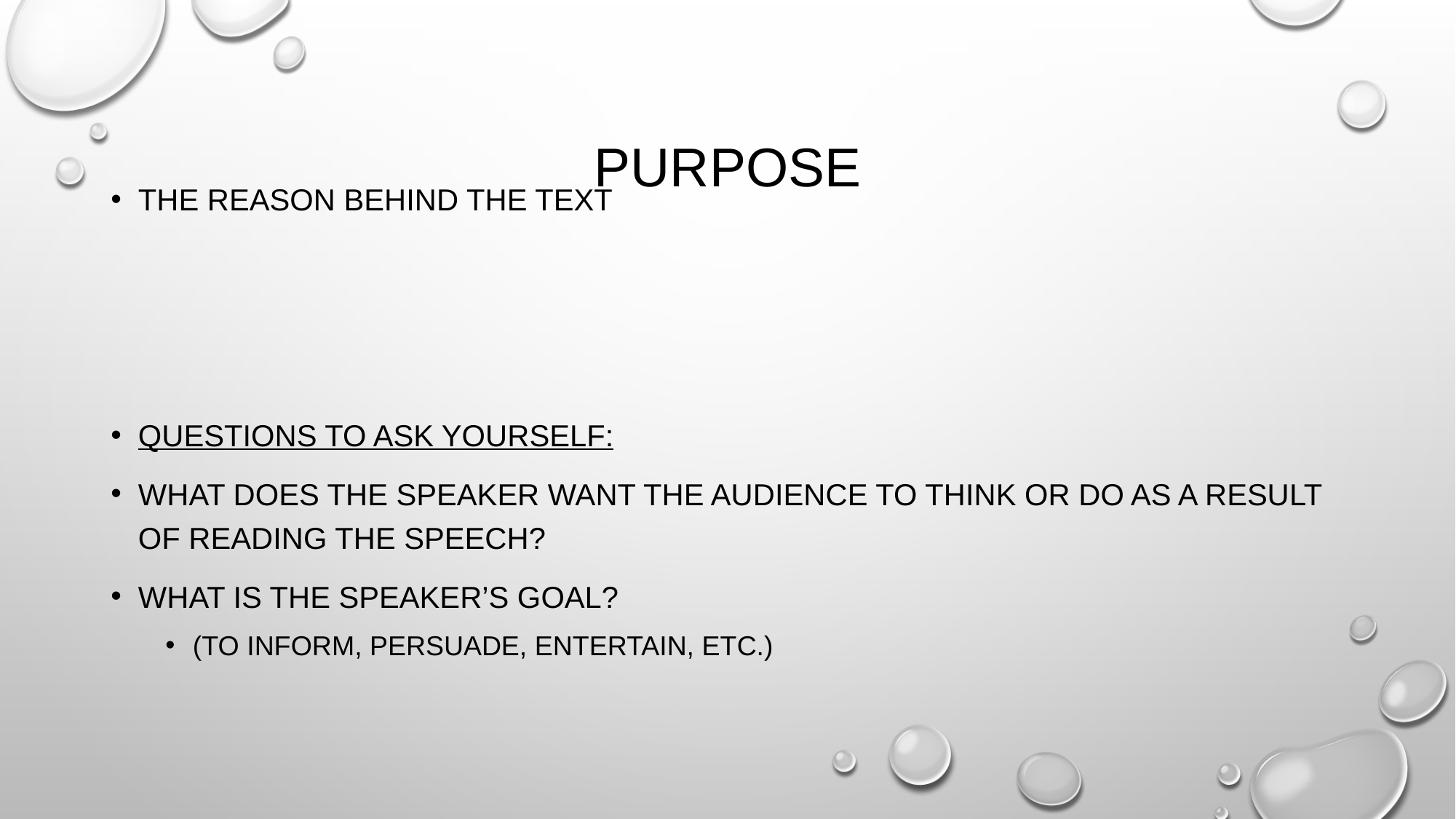

# Purpose
The reason behind the text

Questions to ask yourself:
What does the speaker want the audience to think or do as a result of reading the speech?
What is the speaker’s goal?
(To inform, persuade, entertain, etc.)